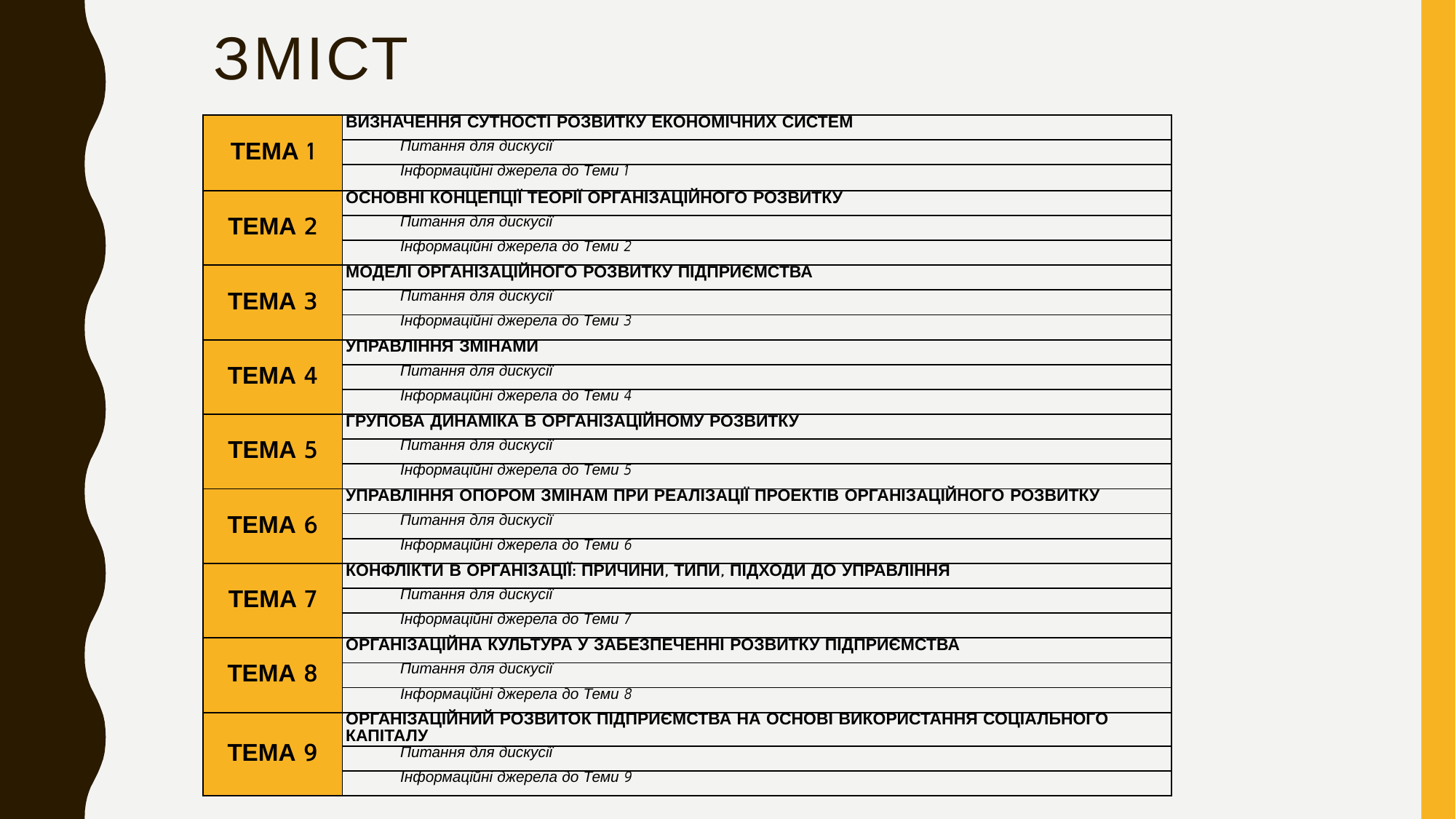

# Зміст
| Тема 1 | Визначення сутності розвитку економічних систем |
| --- | --- |
|  | Питання для дискусії |
|  | Інформаційні джерела до Теми 1 |
| Тема 2 | Основні концепції теорії організаційного розвитку |
|  | Питання для дискусії |
|  | Інформаційні джерела до Теми 2 |
| Тема 3 | Моделі організаційного розвитку підприємства |
|  | Питання для дискусії |
|  | Інформаційні джерела до Теми 3 |
| Тема 4 | Управління змінами |
|  | Питання для дискусії |
|  | Інформаційні джерела до Теми 4 |
| Тема 5 | Групова динаміка в організаційному розвитку |
|  | Питання для дискусії |
|  | Інформаційні джерела до Теми 5 |
| Тема 6 | УПРАВЛІННЯ ОПОРОМ ЗМІНАМ при реалізації проектів організаційного розвитку |
|  | Питання для дискусії |
|  | Інформаційні джерела до Теми 6 |
| Тема 7 | Конфлікти в організації: причини, типи, підходи до управління |
|  | Питання для дискусії |
|  | Інформаційні джерела до Теми 7 |
| Тема 8 | Організаційна культура у забезпеченні розвитку підприємства |
|  | Питання для дискусії |
|  | Інформаційні джерела до Теми 8 |
| Тема 9 | організаційний розвиток підприємства на основі використання соціального капіталу |
|  | Питання для дискусії |
|  | Інформаційні джерела до Теми 9 |